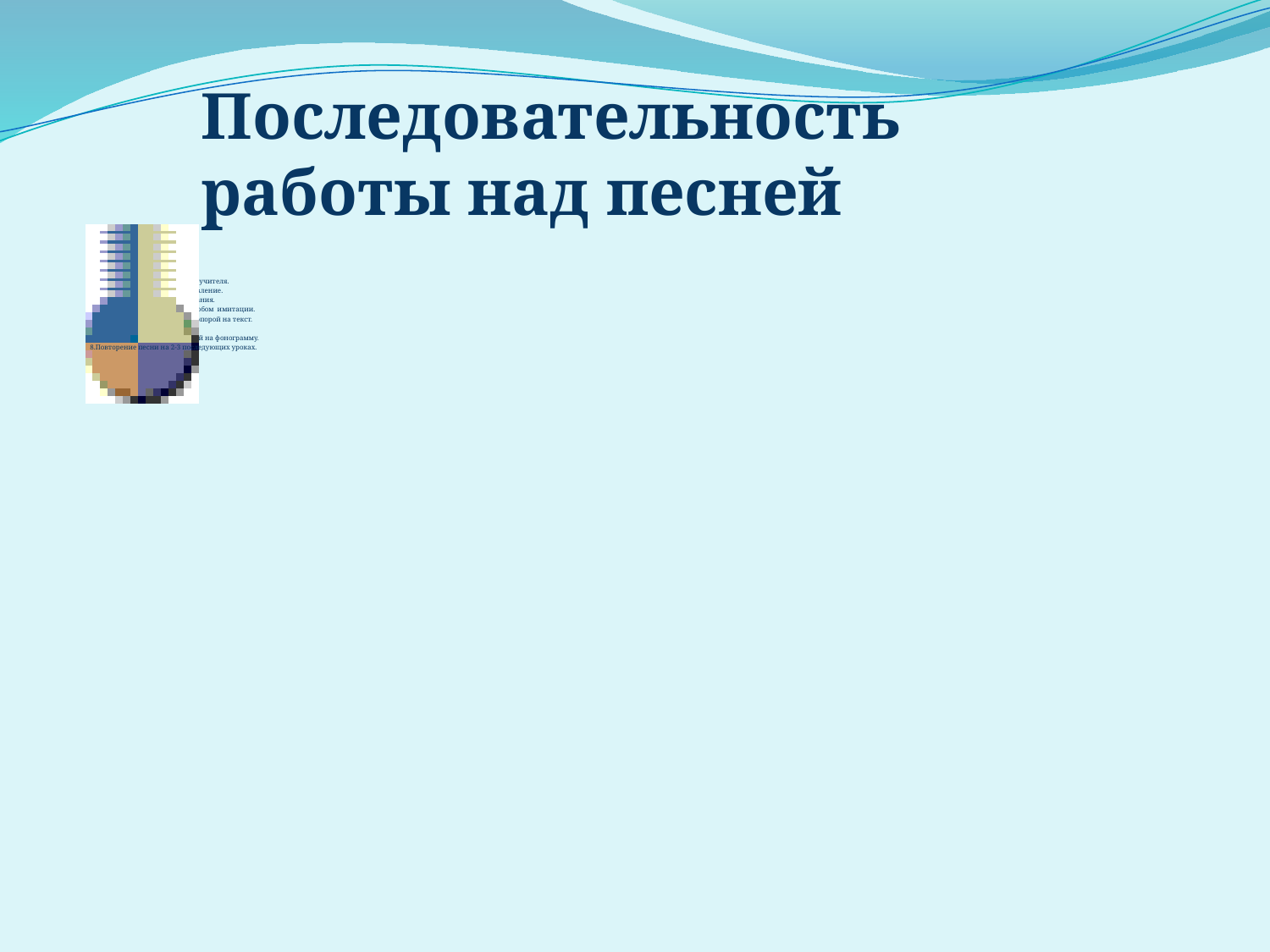

Последовательность работы над песней
#

1.Краткое вступительное слово учителя.
2.Первое музыкальное представление.
3.Проверка понимания содержания.
4.Фонетическая отработка способом  имитации.
5.Повторное прослушивание с опорой на текст.
6.Чтение текста песни.
7.Разучивание мелодии с опорой на фонограмму.
8.Повторение песни на 2-3 последующих уроках.